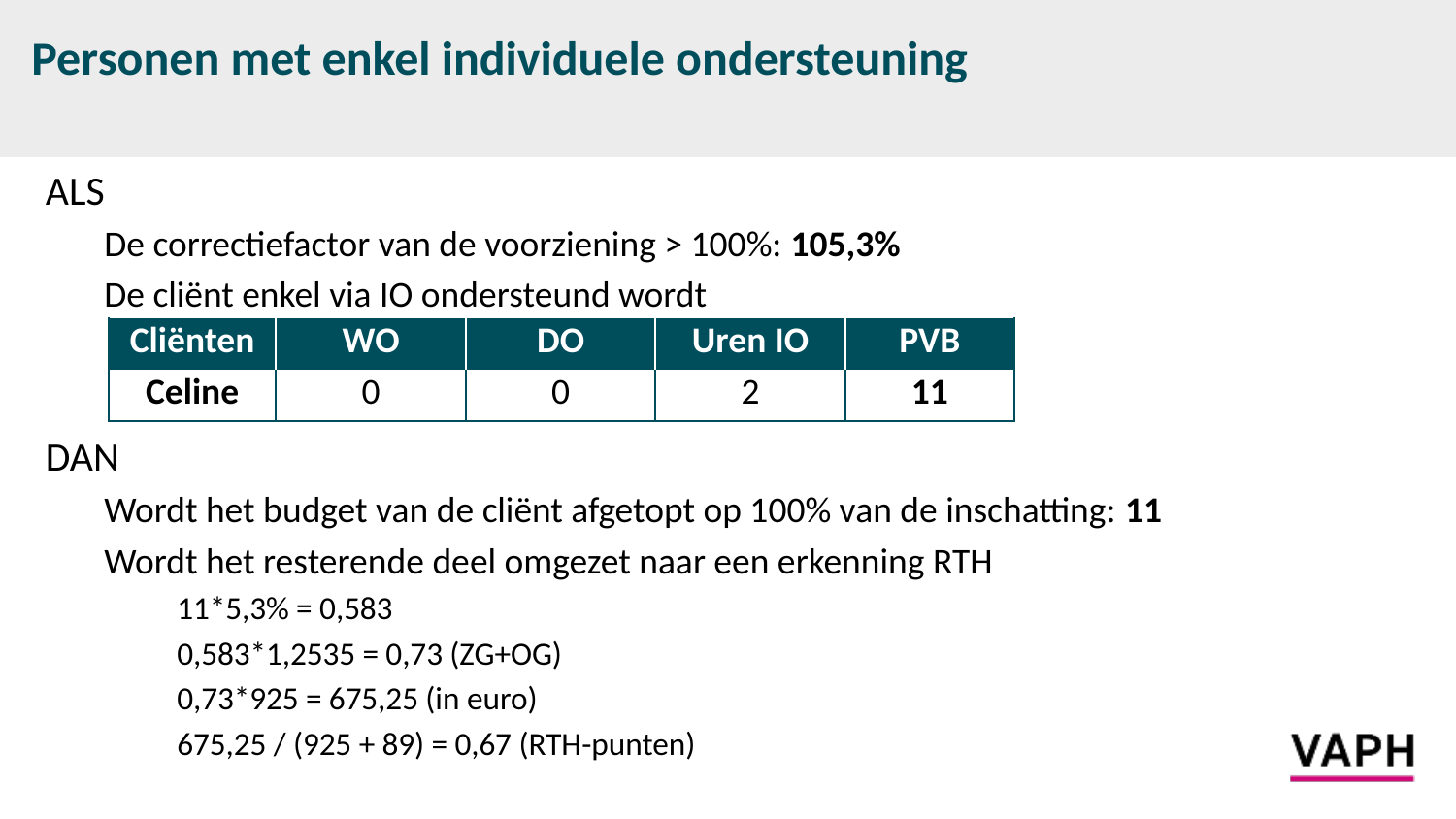

# Personen met enkel individuele ondersteuning
ALS
De correctiefactor van de voorziening > 100%: 105,3%
De cliënt enkel via IO ondersteund wordt

DAN
Wordt het budget van de cliënt afgetopt op 100% van de inschatting: 11
Wordt het resterende deel omgezet naar een erkenning RTH
11*5,3% = 0,583
0,583*1,2535 = 0,73 (ZG+OG)
0,73*925 = 675,25 (in euro)
675,25 / (925 + 89) = 0,67 (RTH-punten)
| Cliënten | WO | DO | Uren IO | PVB |
| --- | --- | --- | --- | --- |
| Celine | 0 | 0 | 2 | 11 |